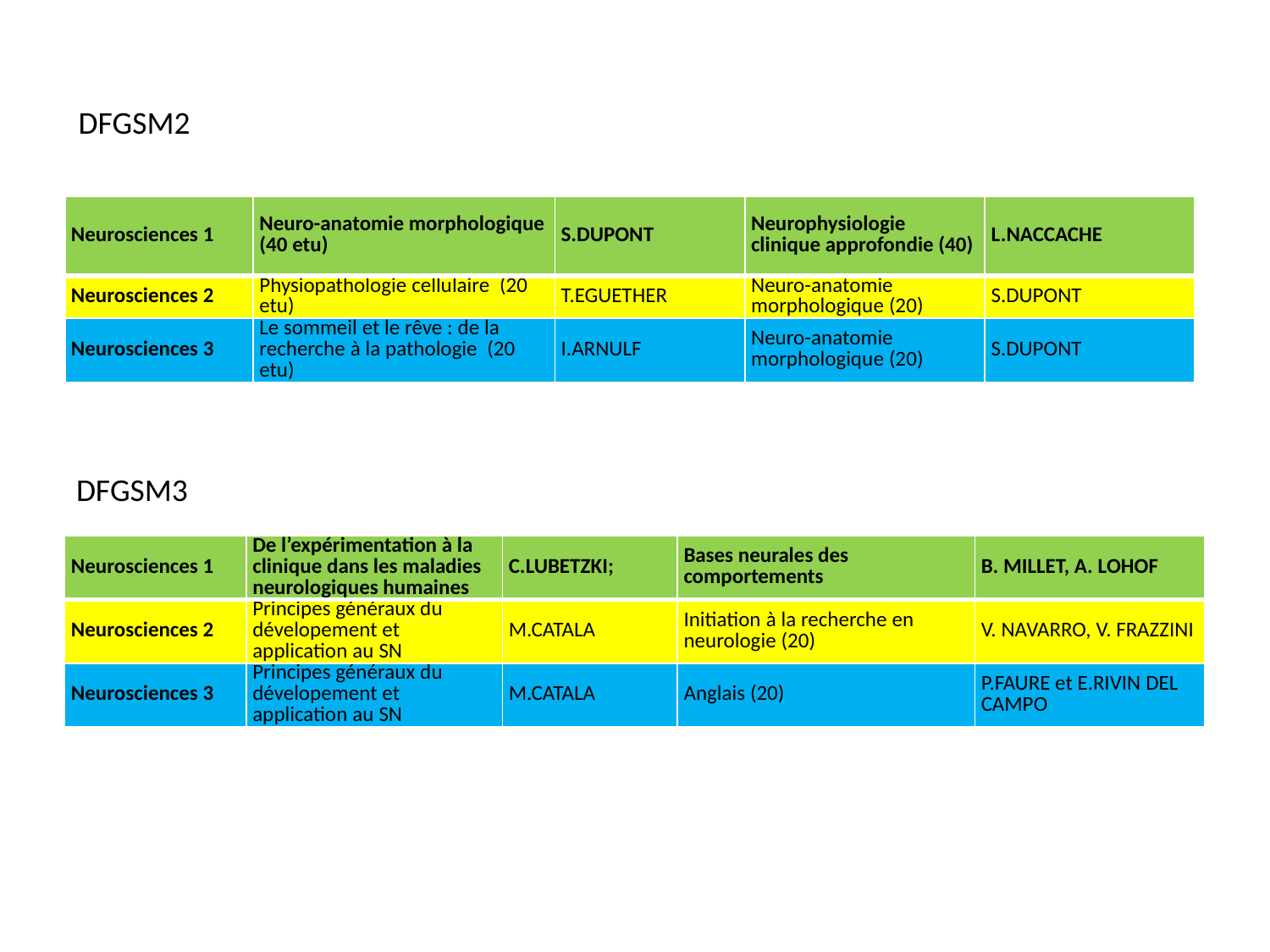

DFGSM2
| Neurosciences 1 | Neuro-anatomie morphologique (40 etu) | S.DUPONT | Neurophysiologie clinique approfondie (40) | L.NACCACHE |
| --- | --- | --- | --- | --- |
| Neurosciences 2 | Physiopathologie cellulaire  (20 etu) | T.EGUETHER | Neuro-anatomie morphologique (20) | S.DUPONT |
| Neurosciences 3 | Le sommeil et le rêve : de la recherche à la pathologie  (20 etu) | I.ARNULF | Neuro-anatomie morphologique (20) | S.DUPONT |

DFGSM3
| Neurosciences 1 | De l’expérimentation à la clinique dans les maladies neurologiques humaines | C.LUBETZKI; | Bases neurales des comportements | B. MILLET, A. LOHOF |
| --- | --- | --- | --- | --- |
| Neurosciences 2 | Principes généraux du dévelopement et application au SN | M.CATALA | Initiation à la recherche en neurologie (20) | V. NAVARRO, V. FRAZZINI |
| Neurosciences 3 | Principes généraux du dévelopement et application au SN | M.CATALA | Anglais (20) | P.FAURE et E.RIVIN DEL CAMPO |